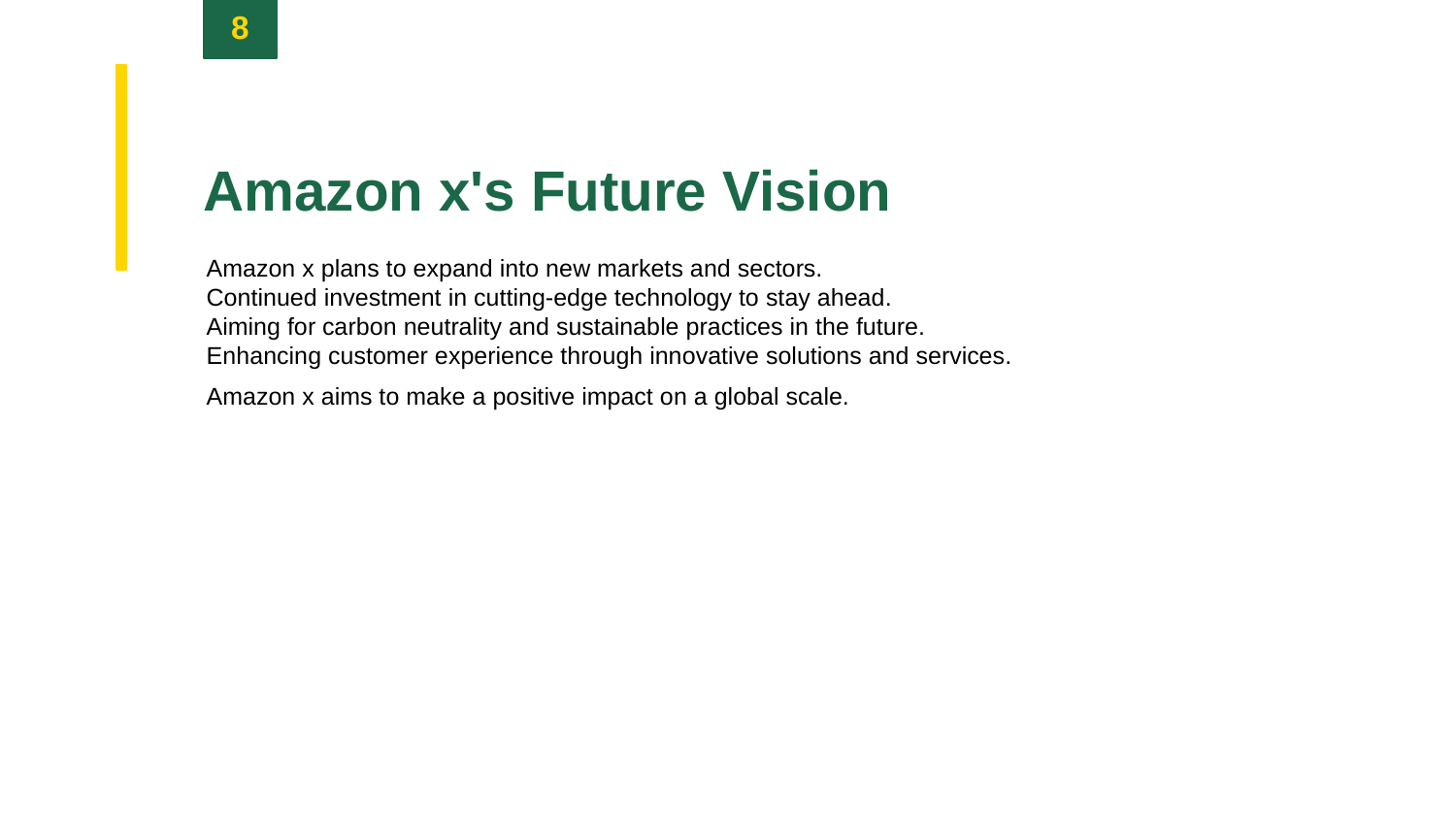

8

Amazon x's Future Vision
Amazon x plans to expand into new markets and sectors.
Continued investment in cutting-edge technology to stay ahead.
Aiming for carbon neutrality and sustainable practices in the future.
Enhancing customer experience through innovative solutions and services.
Amazon x aims to make a positive impact on a global scale.